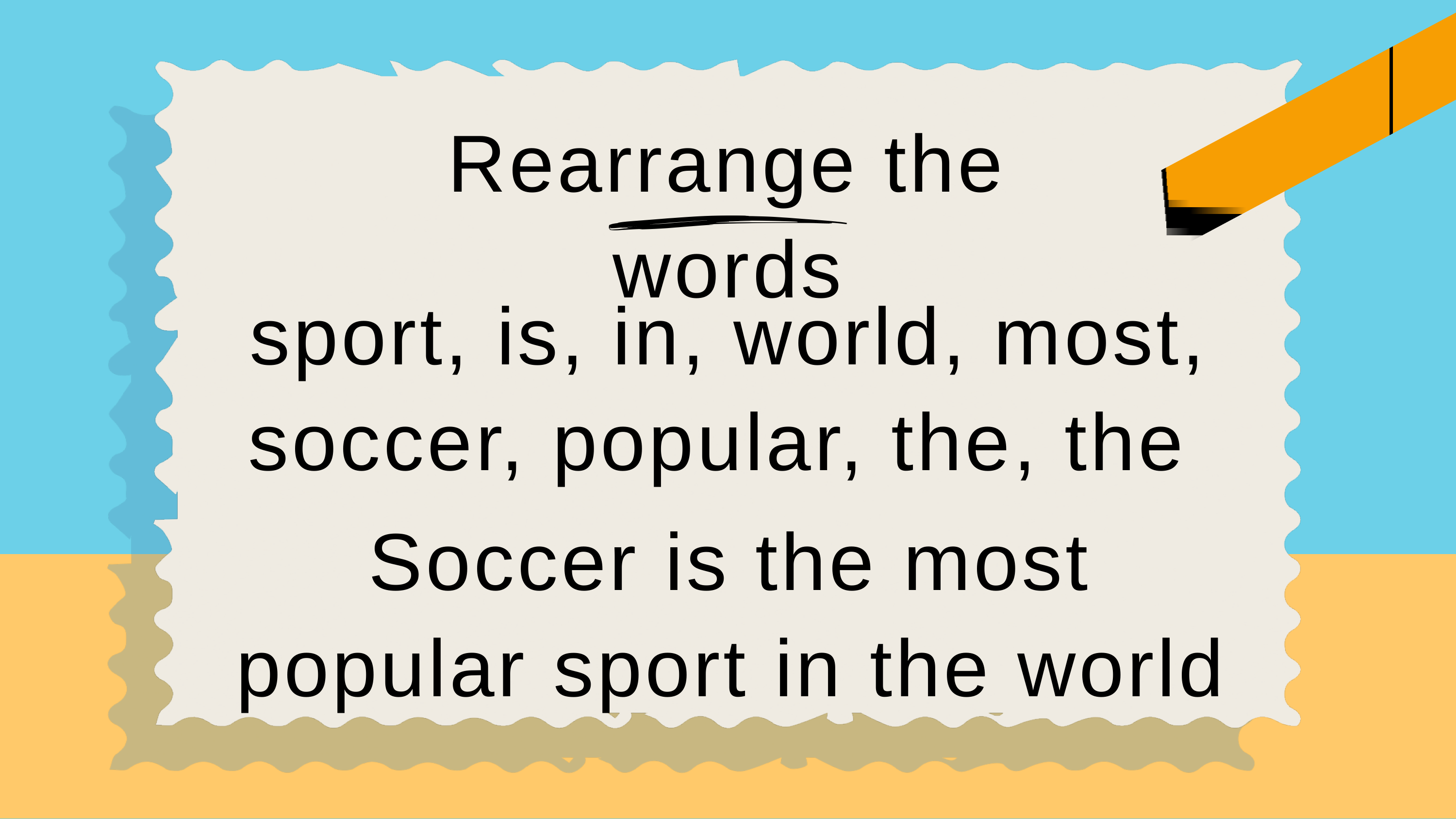

Rearrange the words

sport, is, in, world, most, soccer, popular, the, the
Soccer is the most popular sport in the world